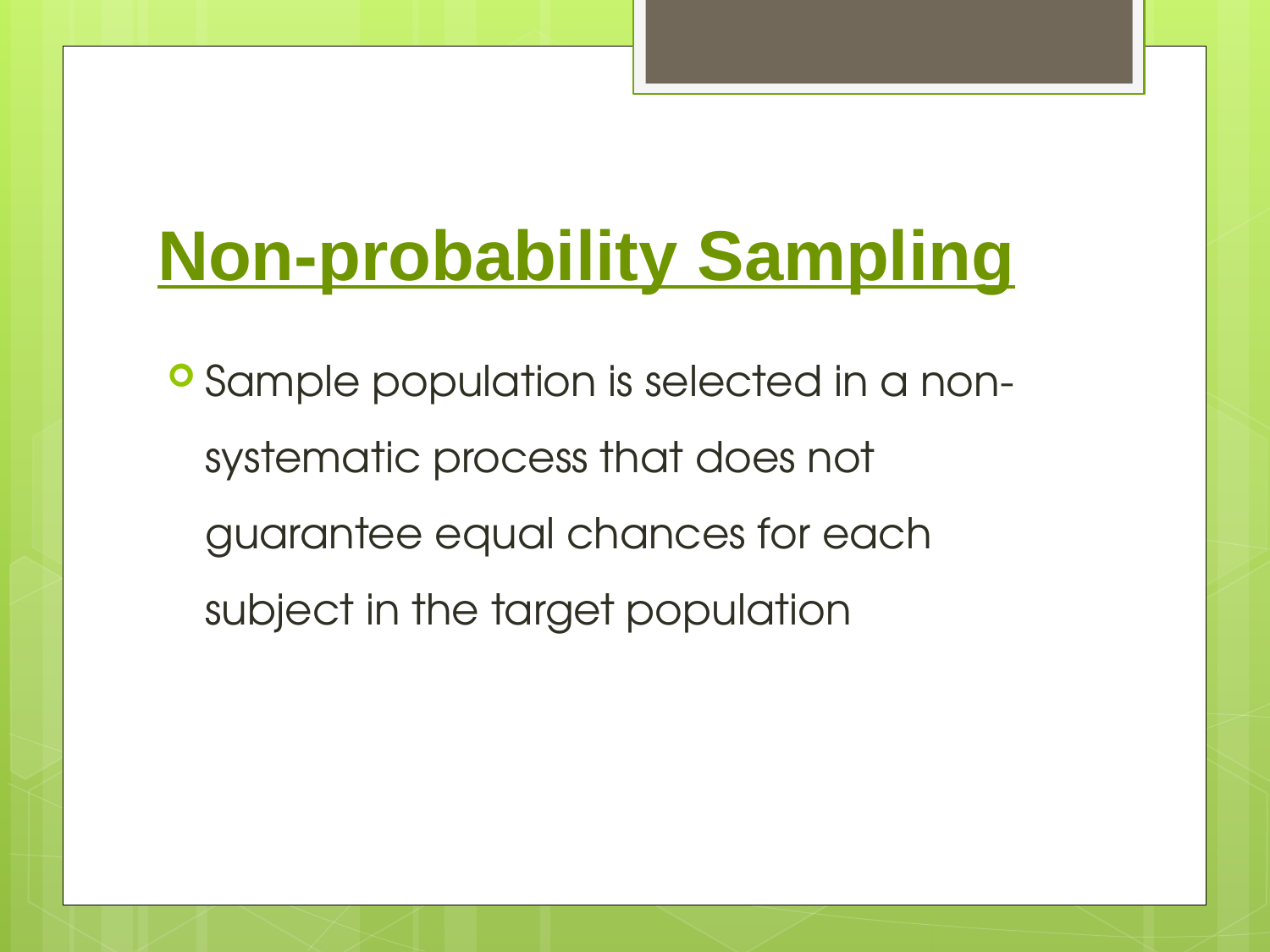

# Non-probability Sampling
Sample population is selected in a non-systematic process that does not guarantee equal chances for each subject in the target population